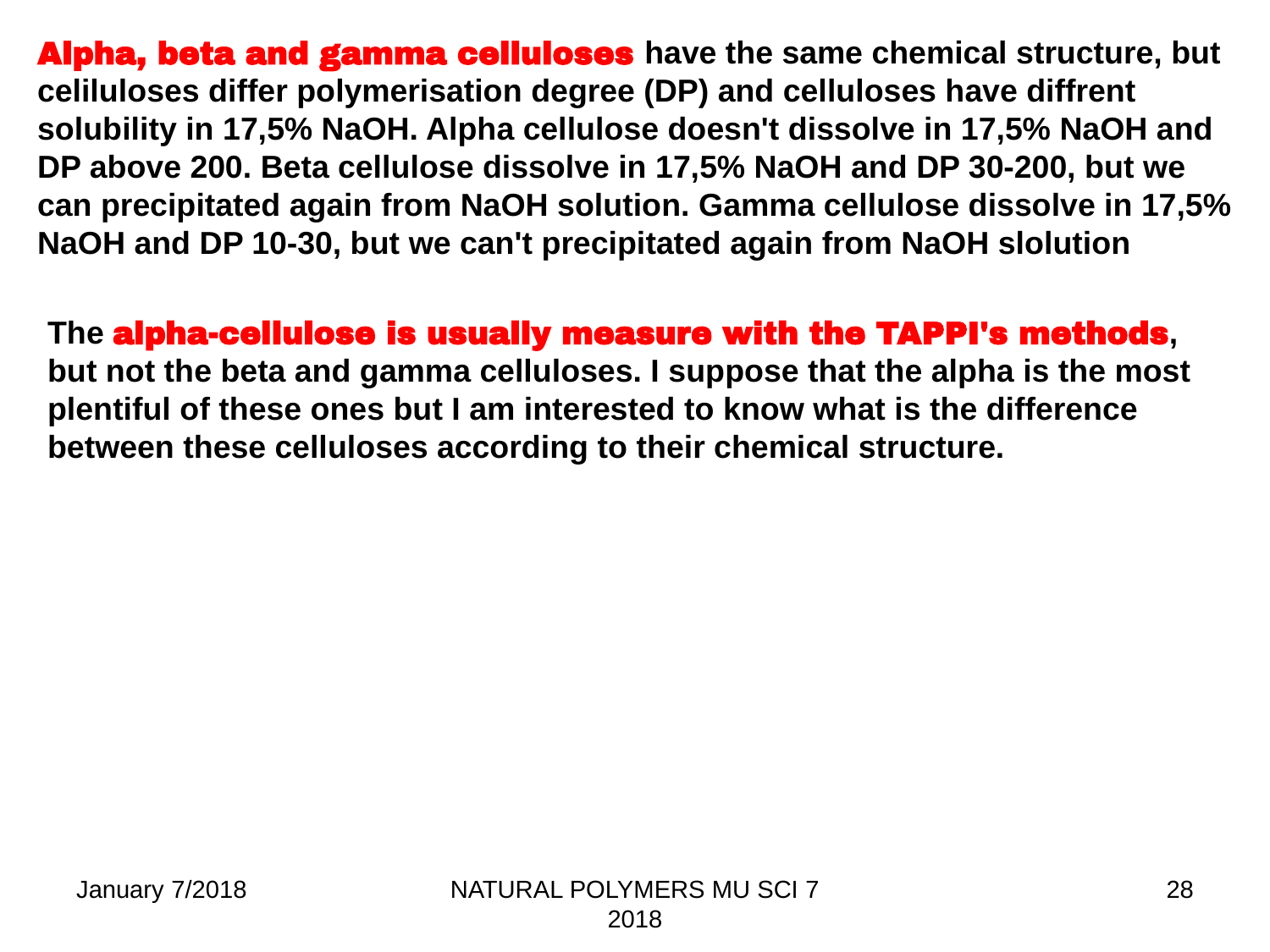

Alpha, beta and gamma celluloses have the same chemical structure, but celiluloses differ polymerisation degree (DP) and celluloses have diffrent solubility in 17,5% NaOH. Alpha cellulose doesn't dissolve in 17,5% NaOH and DP above 200. Beta cellulose dissolve in 17,5% NaOH and DP 30-200, but we can precipitated again from NaOH solution. Gamma cellulose dissolve in 17,5% NaOH and DP 10-30, but we can't precipitated again from NaOH slolution
The alpha-cellulose is usually measure with the TAPPI's methods, but not the beta and gamma celluloses. I suppose that the alpha is the most plentiful of these ones but I am interested to know what is the difference between these celluloses according to their chemical structure.
January 7/2018
NATURAL POLYMERS MU SCI 7 2018
28